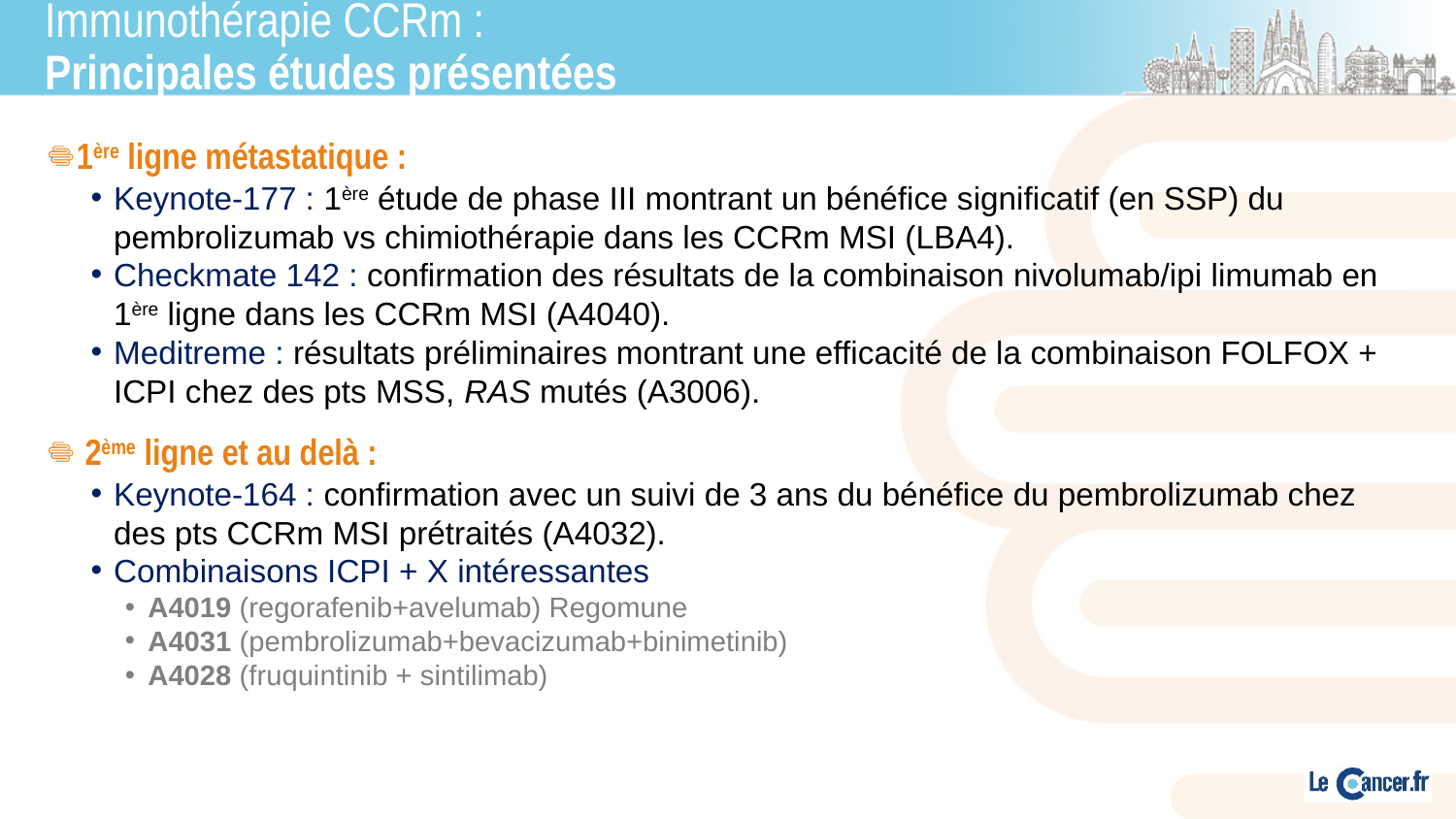

# Immunothérapie CCRm : Principales études présentées
1ère ligne métastatique :
Keynote-177 : 1ère étude de phase III montrant un bénéfice significatif (en SSP) du pembrolizumab vs chimiothérapie dans les CCRm MSI (LBA4).
Checkmate 142 : confirmation des résultats de la combinaison nivolumab/ipi limumab en 1ère ligne dans les CCRm MSI (A4040).
Meditreme : résultats préliminaires montrant une efficacité de la combinaison FOLFOX + ICPI chez des pts MSS, RAS mutés (A3006).
 2ème ligne et au delà :
Keynote-164 : confirmation avec un suivi de 3 ans du bénéfice du pembrolizumab chez des pts CCRm MSI prétraités (A4032).
Combinaisons ICPI + X intéressantes
A4019 (regorafenib+avelumab) Regomune
A4031 (pembrolizumab+bevacizumab+binimetinib)
A4028 (fruquintinib + sintilimab)